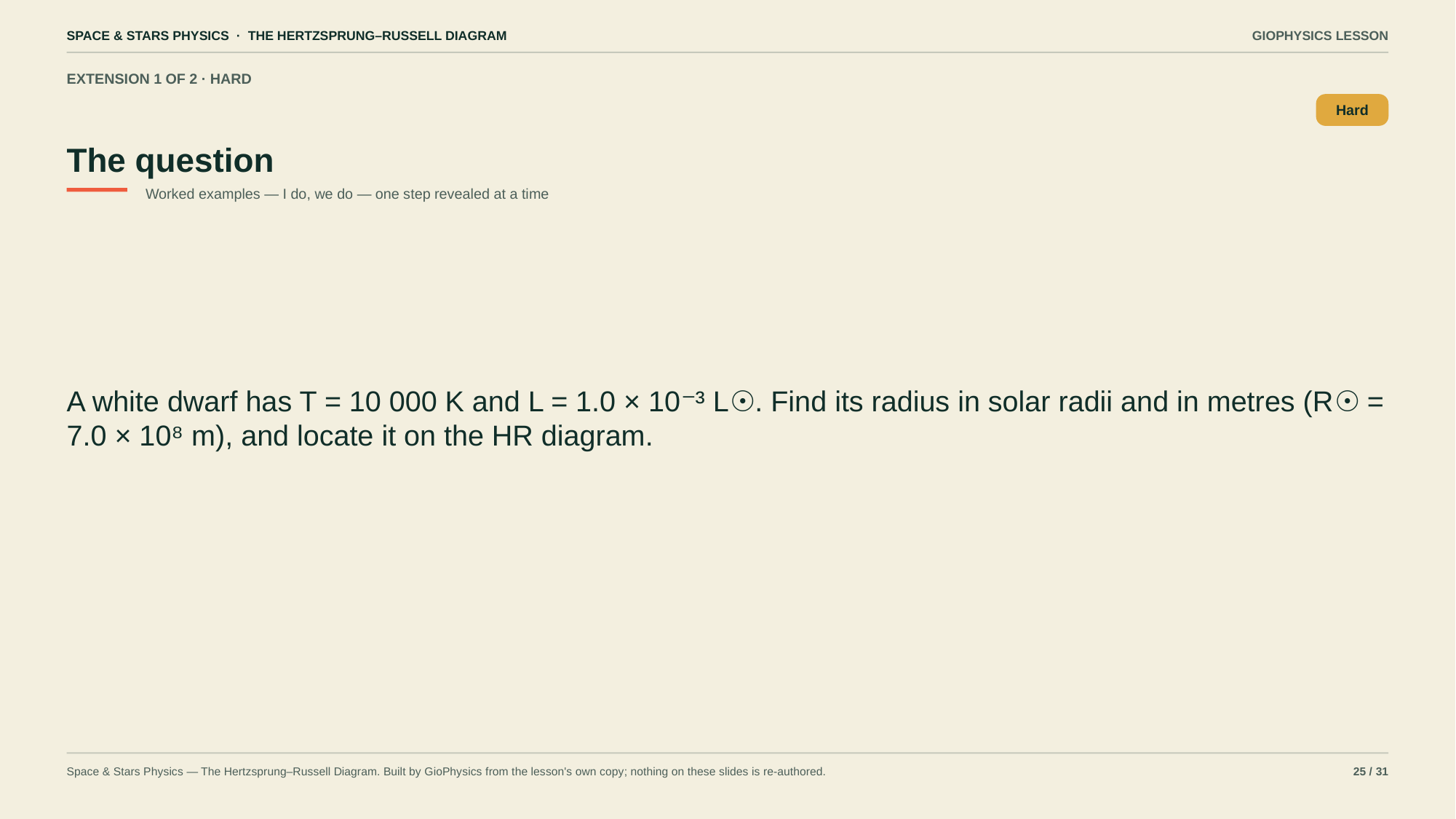

SPACE & STARS PHYSICS  ·  THE HERTZSPRUNG–RUSSELL DIAGRAM
GIOPHYSICS LESSON

EXTENSION 1 OF 2 · HARD
The question

Hard
Worked examples — I do, we do — one step revealed at a time

A white dwarf has T = 10 000 K and L = 1.0 × 10⁻³ L☉. Find its radius in solar radii and in metres (R☉ = 7.0 × 10⁸ m), and locate it on the HR diagram.

Space & Stars Physics — The Hertzsprung–Russell Diagram. Built by GioPhysics from the lesson's own copy; nothing on these slides is re-authored.
25 / 31